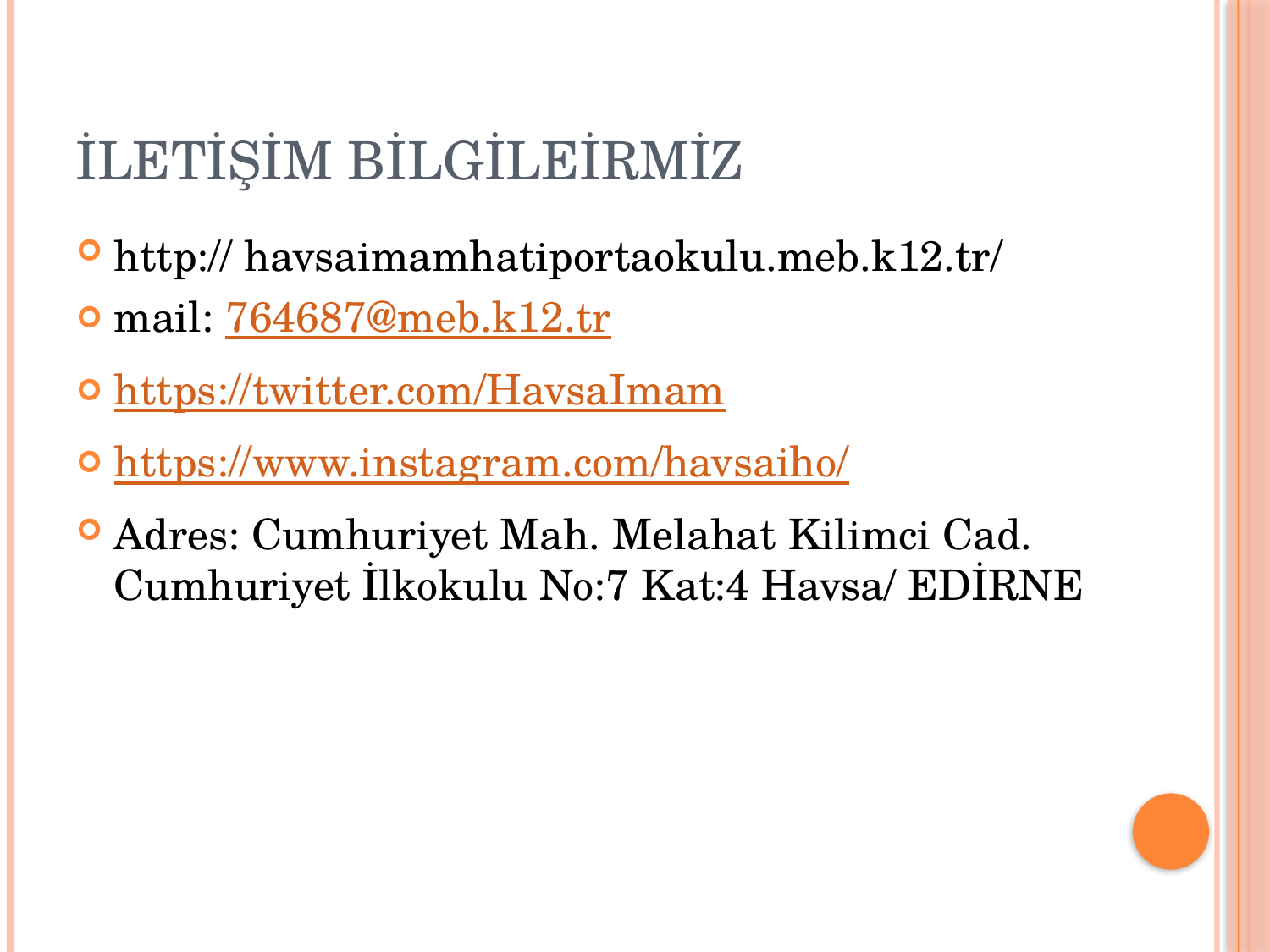

# İLETİŞİM BİLGİLEİRMİZ
http:// havsaimamhatiportaokulu.meb.k12.tr/
mail: 764687@meb.k12.tr
https://twitter.com/HavsaImam
https://www.instagram.com/havsaiho/
Adres: Cumhuriyet Mah. Melahat Kilimci Cad. Cumhuriyet İlkokulu No:7 Kat:4 Havsa/ EDİRNE